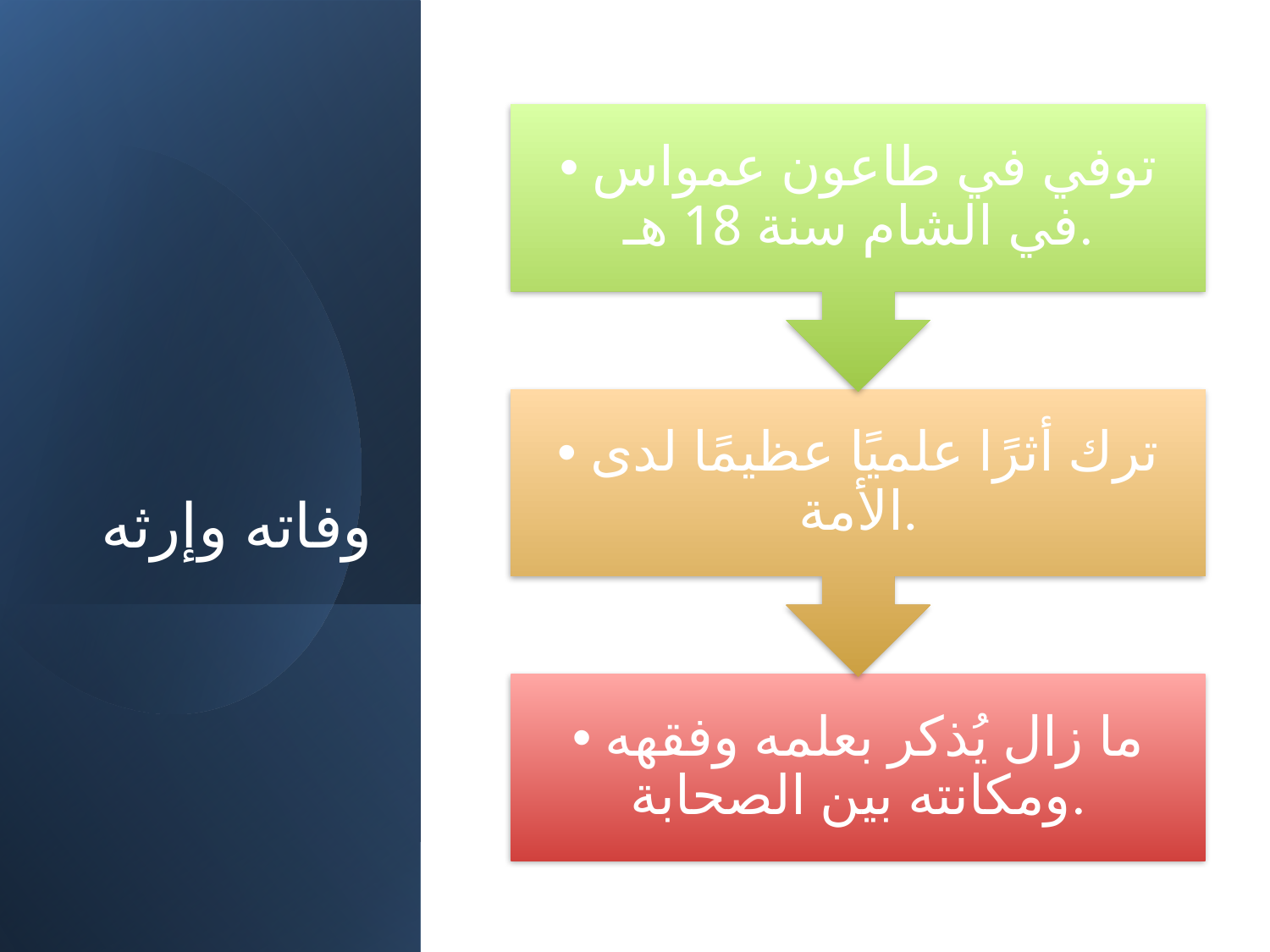

• ما زال يُذكر بعلمه وفقهه ومكانته بين الصحابة.
• ترك أثرًا علميًا عظيمًا لدى الأمة.
• توفي في طاعون عمواس في الشام سنة 18 هـ.

# وفاته وإرثه